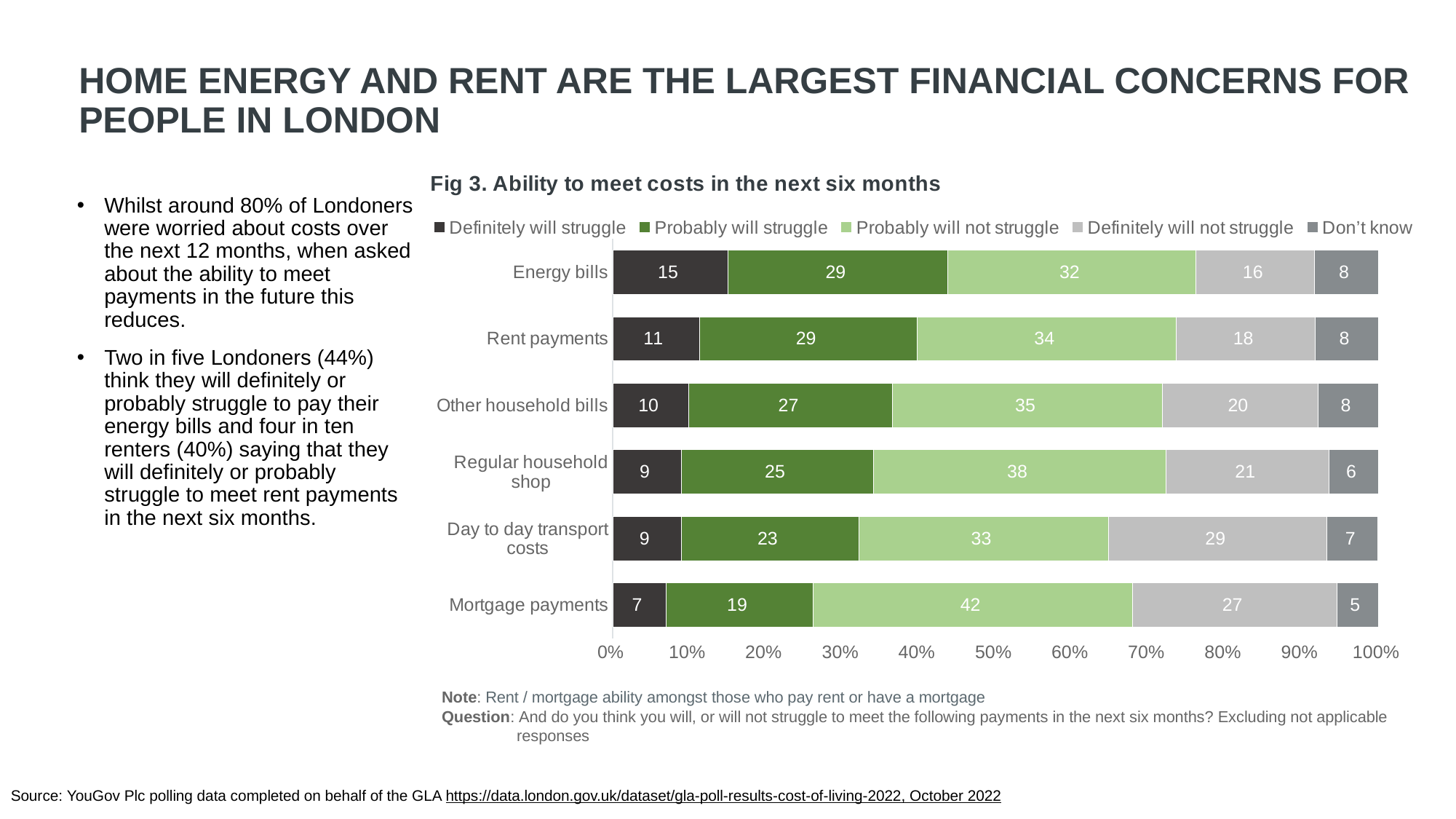

Home energy and rent are the largest financial concerns for people in London

### Chart: Fig 3. Ability to meet costs in the next six months

| Category | Definitely will struggle | Probably will struggle | Probably will not struggle | Definitely will not struggle | Don’t know |
|---|---|---|---|---|---|
| Mortgage payments | 6.985173514493281 | 19.1805125183165 | 41.76856932106174 | 26.66128104971718 | 5.404463596411305 |
| Day to day transport costs | 8.970173771580644 | 23.160952953439427 | 32.65308691994661 | 28.53218109798799 | 6.683605257045334 |
| Regular household shop | 8.99687651492144 | 25.041998290028822 | 38.249714933060794 | 21.31494319954787 | 6.396467062441097 |
| Other household bills | 9.953757388734633 | 26.60792399134139 | 35.295363325425086 | 20.2731382327752 | 7.869817061723687 |
| Rent payments | 11.31565296415456 | 28.50082542535176 | 33.783595169806006 | 18.17539237770885 | 8.224534062978824 |
| Energy bills | 15.08835752693733 | 28.717262605033213 | 32.38555793140182 | 15.512971921970358 | 8.295850014657285 |
Whilst around 80% of Londoners were worried about costs over the next 12 months, when asked about the ability to meet payments in the future this reduces.
Two in five Londoners (44%) think they will definitely or probably struggle to pay their energy bills and four in ten renters (40%) saying that they will definitely or probably struggle to meet rent payments in the next six months.
Note: Rent / mortgage ability amongst those who pay rent or have a mortgage
Question: And do you think you will, or will not struggle to meet the following payments in the next six months? Excluding not applicable responses

Source: YouGov Plc polling data completed on behalf of the GLA https://data.london.gov.uk/dataset/gla-poll-results-cost-of-living-2022, October 2022